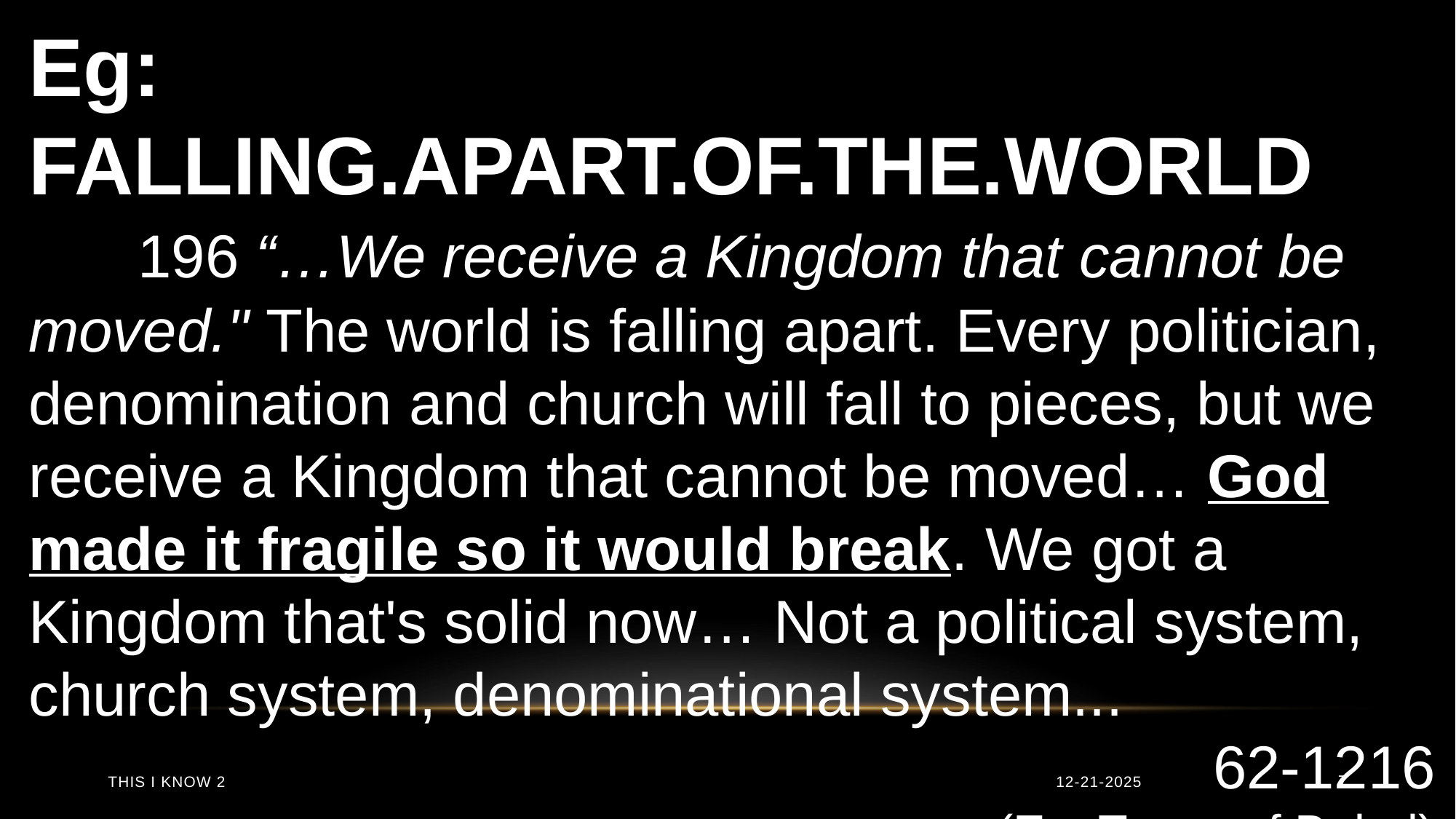

Eg: FALLING.APART.OF.THE.WORLD
	196 “…We receive a Kingdom that cannot be moved." The world is falling apart. Every politician, denomination and church will fall to pieces, but we receive a Kingdom that cannot be moved… God made it fragile so it would break. We got a Kingdom that's solid now… Not a political system, church system, denominational system...
62-1216
(Eg. Tower of Babel)
This I Know 2
12-21-2025
7